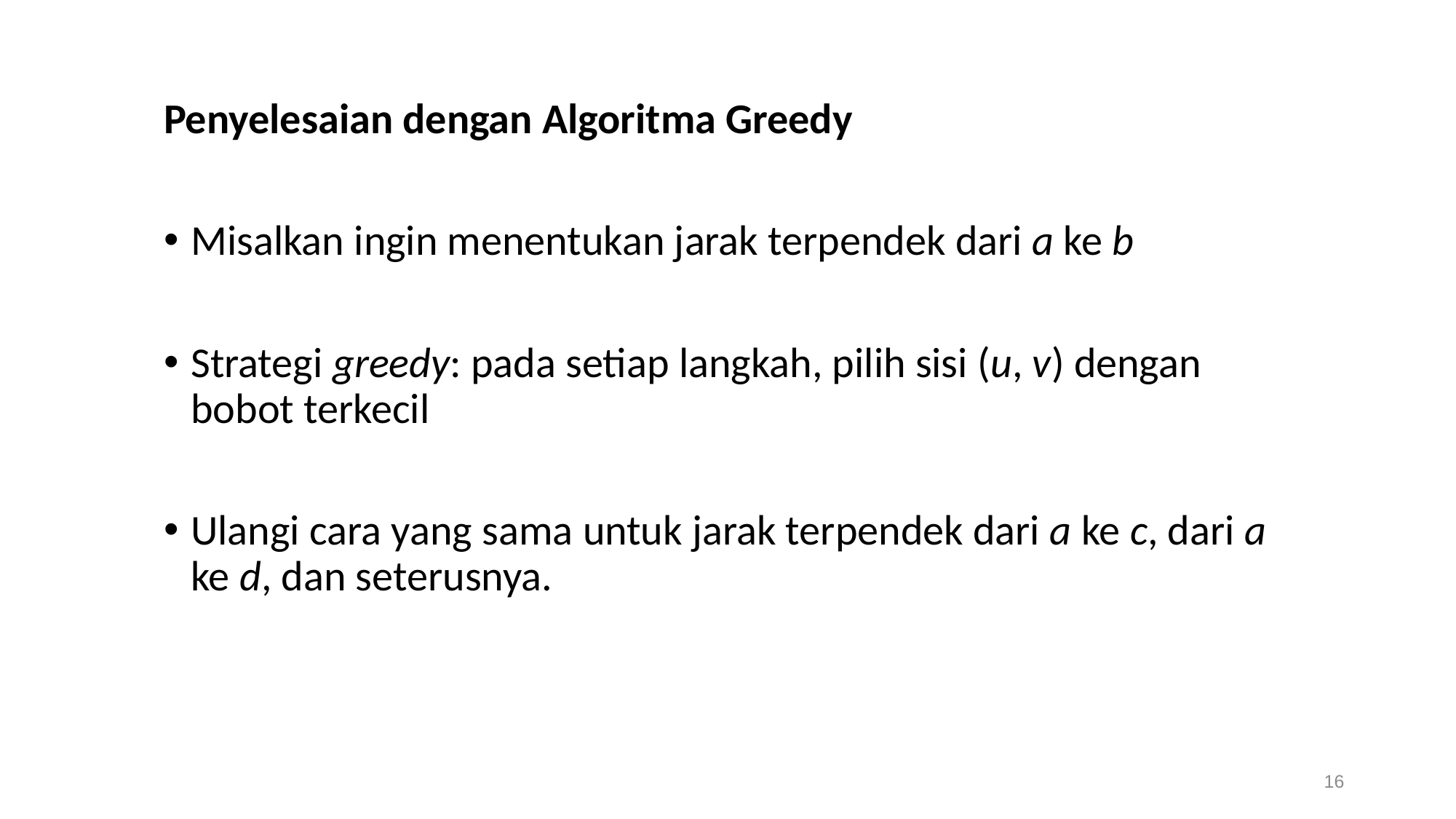

Penyelesaian dengan Algoritma Greedy

Misalkan ingin menentukan jarak terpendek dari a ke b

Strategi greedy: pada setiap langkah, pilih sisi (u, v) dengan bobot terkecil

Ulangi cara yang sama untuk jarak terpendek dari a ke c, dari a ke d, dan seterusnya.

16